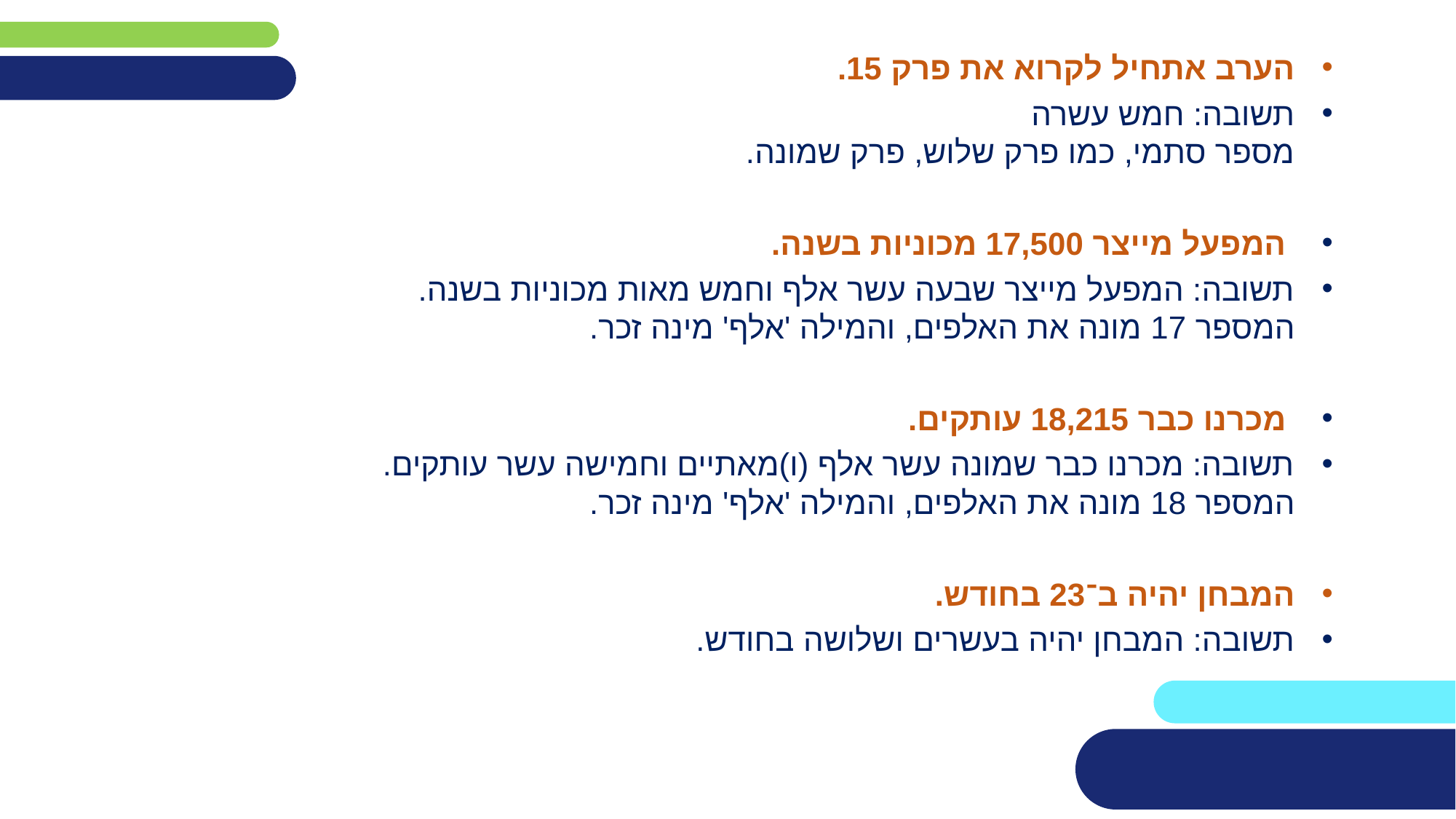

הערב אתחיל לקרוא את פרק 15.
תשובה: חמש עשרה
מספר סתמי, כמו פרק שלוש, פרק שמונה.

 המפעל מייצר 17,500 מכוניות בשנה.
תשובה: המפעל מייצר שבעה עשר אלף וחמש מאות מכוניות בשנה.
המספר 17 מונה את האלפים, והמילה 'אלף' מינה זכר.

 מכרנו כבר 18,215 עותקים.
תשובה: מכרנו כבר שמונה עשר אלף (ו)מאתיים וחמישה עשר עותקים.
המספר 18 מונה את האלפים, והמילה 'אלף' מינה זכר.

המבחן יהיה ב־23 בחודש.
תשובה: המבחן יהיה בעשרים ושלושה בחודש.